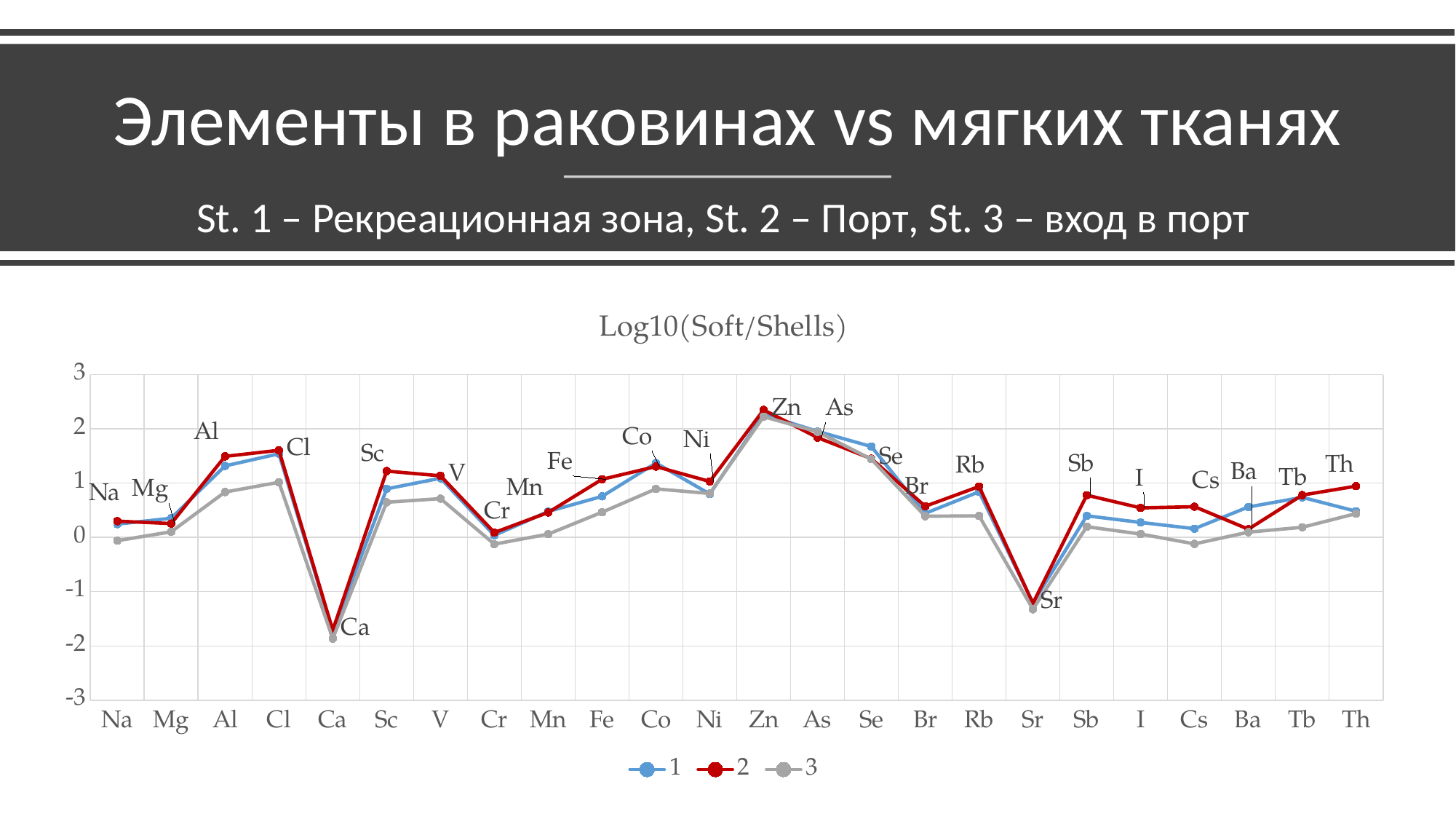

# Элементы в раковинах vs мягких тканях
St. 1 – Рекреационная зона, St. 2 – Порт, St. 3 – вход в порт

### Chart: Log10(Soft/Shells)

| Category | 1 | 2 | 3 |
|---|---|---|---|
| Na | 0.24491405368504982 | 0.29953500457703 | -0.06039317918229392 |
| Mg | 0.3538060507755761 | 0.25527250510330607 | 0.10415513068500784 |
| Al | 1.3170743604538386 | 1.4931339249660354 | 0.8359398283658542 |
| Cl | 1.5410310076247935 | 1.6049649819713696 | 1.0154432086547773 |
| Ca | -1.7346855566025534 | -1.709965388637482 | -1.8637802529820109 |
| Sc | 0.8948955083766721 | 1.2218487496163564 | 0.6478174818886375 |
| V | 1.0910804693473326 | 1.135157901789986 | 0.7144821705142663 |
| Cr | 0.037788560889399754 | 0.09017663034908803 | -0.12493873660830002 |
| Mn | 0.4781324181145247 | 0.4597471586502398 | 0.06069784035361173 |
| Fe | 0.7562494089358139 | 1.0703563810935417 | 0.4644587110507363 |
| Co | 1.3702270208050051 | 1.305267048607236 | 0.8935446690857132 |
| Ni | 0.8004276450947959 | 1.0310342337399687 | 0.8096683018297085 |
| Zn | 2.2673468824614087 | 2.3497519651883954 | 2.2246806752291284 |
| As | 1.954242509439325 | 1.8391487075010557 | 1.9450991299994551 |
| Se | 1.6741464206109866 | 1.4514158544847606 | 1.4419568376564116 |
| Br | 0.44281702354967695 | 0.5735989187802117 | 0.390464876077159 |
| Rb | 0.8402991571324882 | 0.9381928500217979 | 0.3979400086720376 |
| Sr | -1.207608310501746 | -1.2162084822636636 | -1.3235373366618324 |
| Sb | 0.3979400086720376 | 0.7781512503836436 | 0.1978105087489176 |
| I | 0.27620641193894907 | 0.5440680443502756 | 0.062147906748844434 |
| Cs | 0.1614823052970647 | 0.5669463719116379 | -0.12017146061726265 |
| Ba | 0.561101383649056 | 0.15146878414734924 | 0.09691001300805642 |
| Tb | 0.7382797383459514 | 0.779964591147112 | 0.18631042423736732 |
| Th | 0.48208467425121254 | 0.9444826721501686 | 0.43933269383026263 |